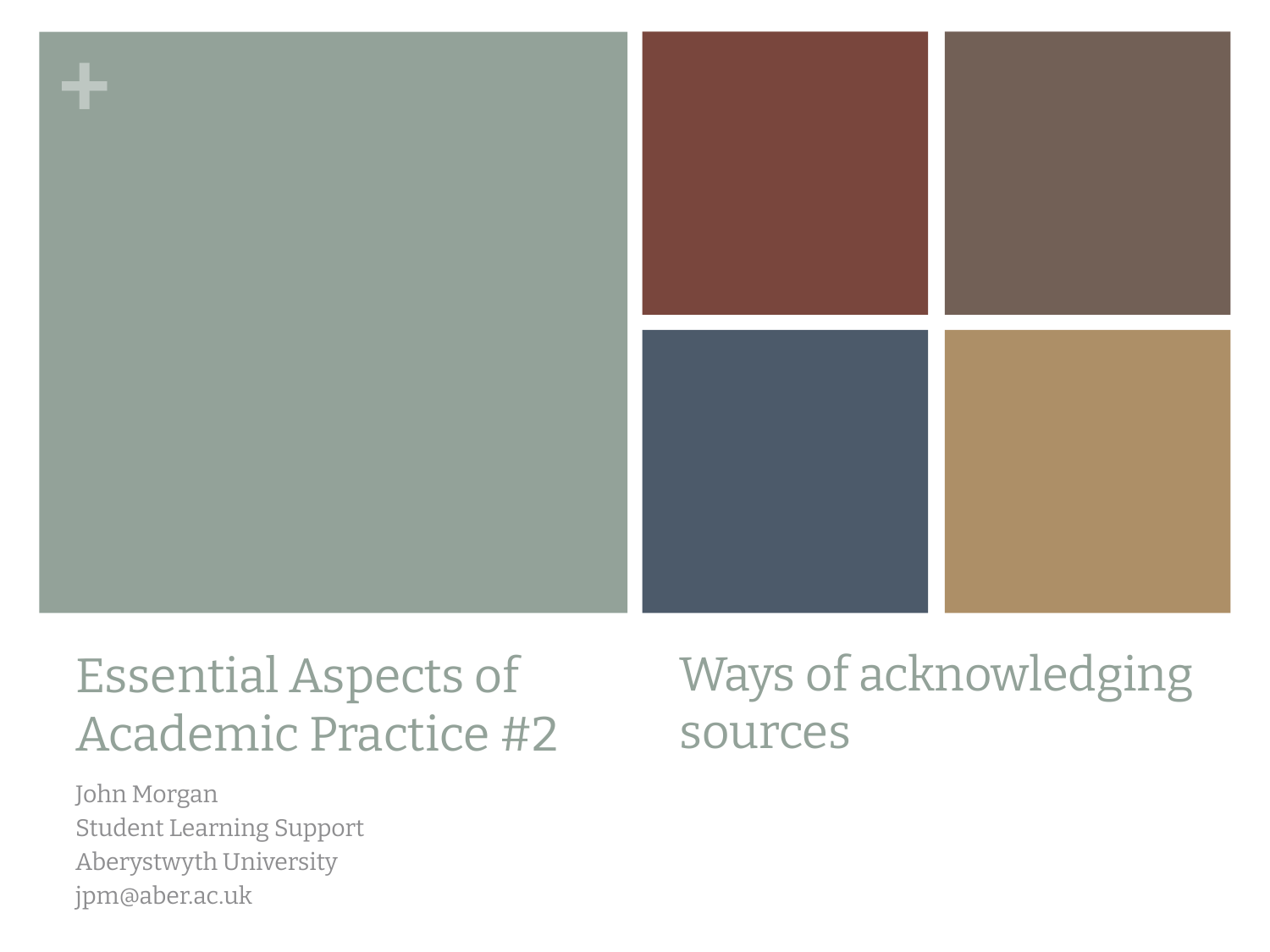

# Ways of acknowledging sources
Essential Aspects of Academic Practice #2
John Morgan
Student Learning Support
Aberystwyth University
jpm@aber.ac.uk